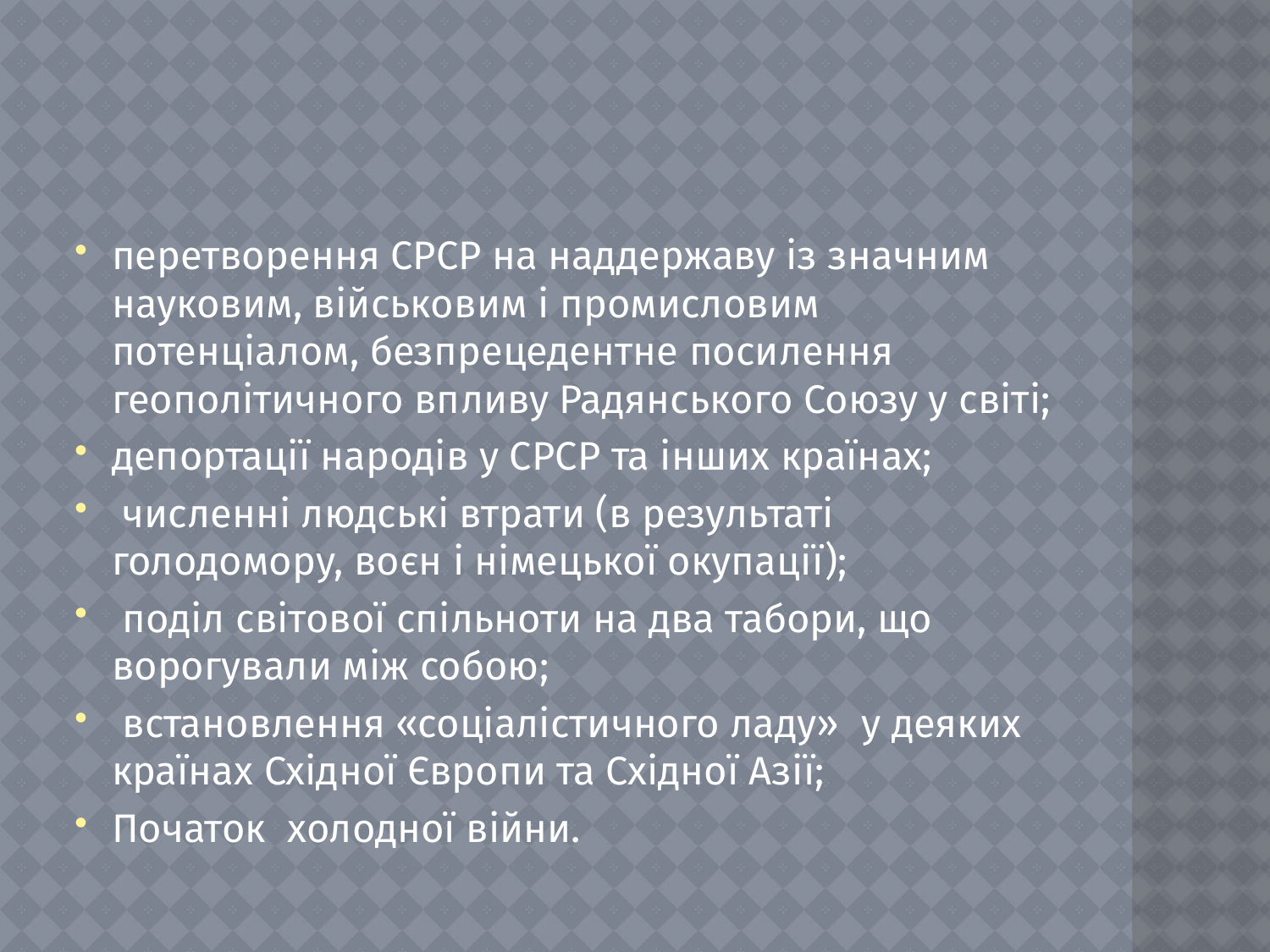

#
перетворення СРСР на наддержаву із значним науковим, військовим і промисловим потенціалом, безпрецедентне посилення геополітичного впливу Радянського Союзу у світі;
депортації народів у СРСР та інших країнах;
 численні людські втрати (в результаті голодомору, воєн і німецької окупації);
 поділ світової спільноти на два табори, що ворогували між собою;
 встановлення «соціалістичного ладу»  у деяких країнах Східної Європи та Східної Азії;
Початок  холодної війни.